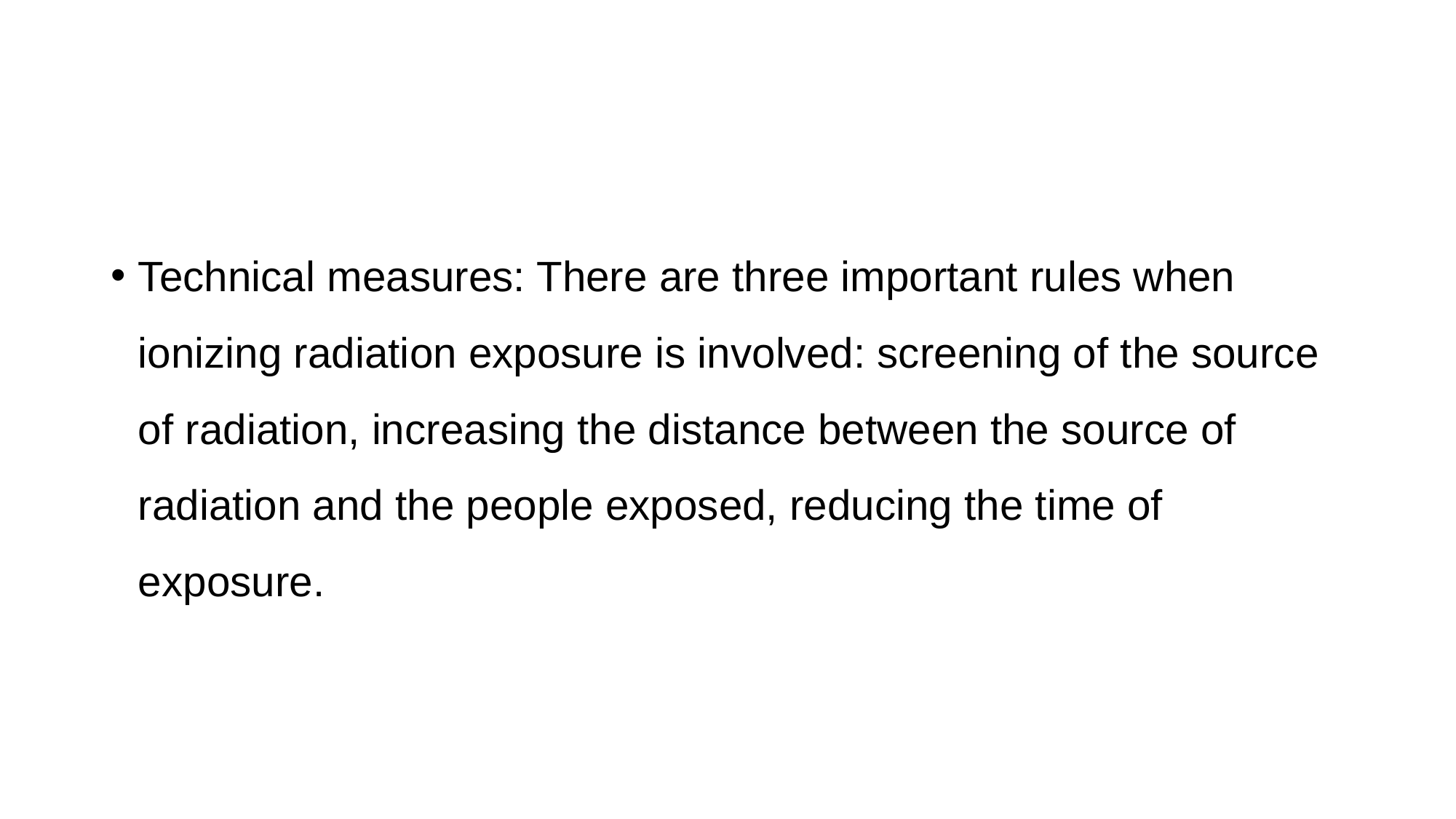

Technical measures: There are three important rules when ionizing radiation exposure is involved: screening of the source of radiation, increasing the distance between the source of radiation and the people exposed, reducing the time of exposure.